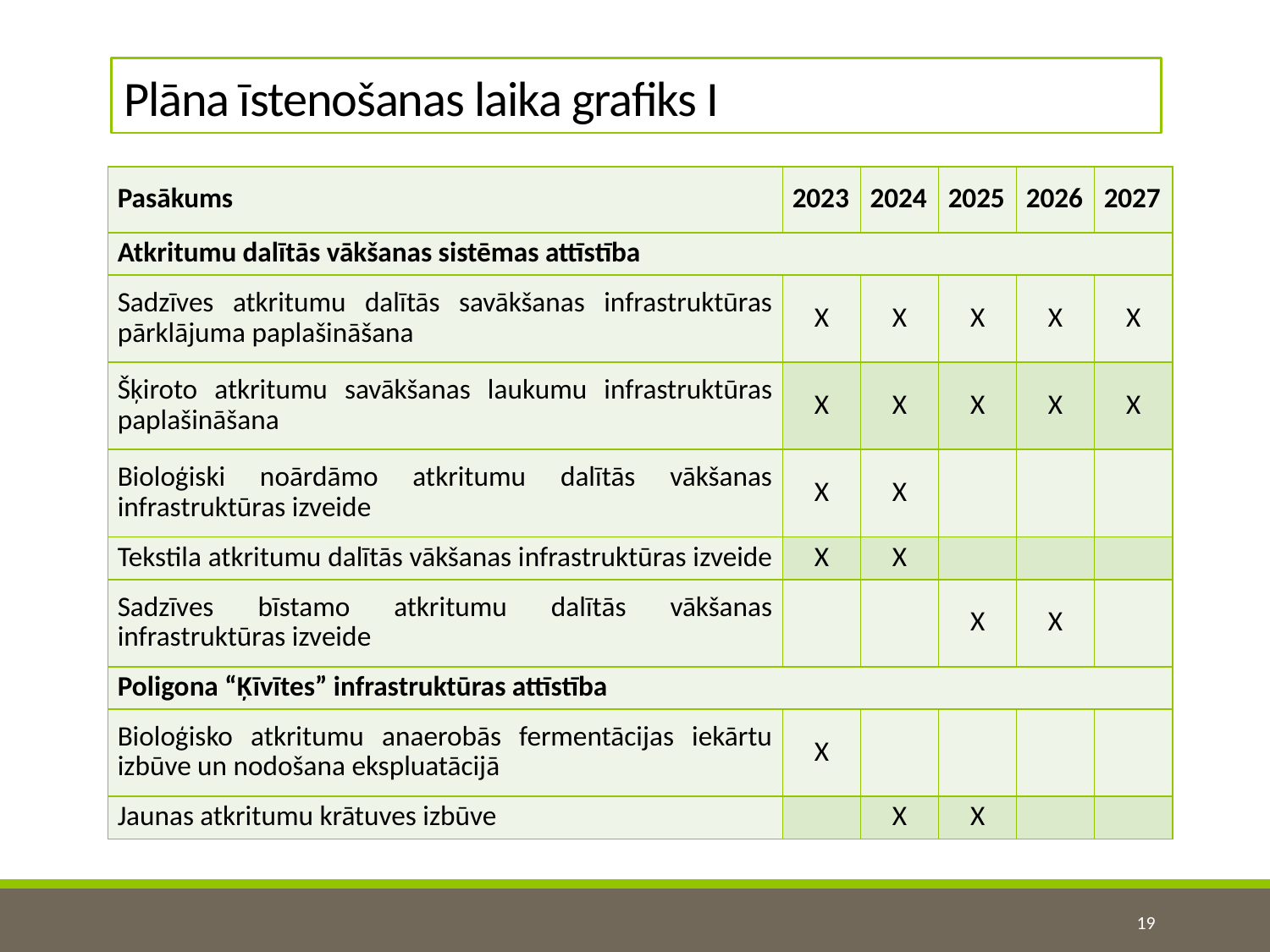

# Plāna īstenošanas laika grafiks I
| Pasākums | 2023 | 2024 | 2025 | 2026 | 2027 |
| --- | --- | --- | --- | --- | --- |
| Atkritumu dalītās vākšanas sistēmas attīstība |  |  |  |  |  |
| Sadzīves atkritumu dalītās savākšanas infrastruktūras pārklājuma paplašināšana | X | X | X | X | X |
| Šķiroto atkritumu savākšanas laukumu infrastruktūras paplašināšana | X | X | X | X | X |
| Bioloģiski noārdāmo atkritumu dalītās vākšanas infrastruktūras izveide | X | X |  |  |  |
| Tekstila atkritumu dalītās vākšanas infrastruktūras izveide | X | X |  |  |  |
| Sadzīves bīstamo atkritumu dalītās vākšanas infrastruktūras izveide |  |  | X | X |  |
| Poligona “Ķīvītes” infrastruktūras attīstība |  |  |  |  |  |
| Bioloģisko atkritumu anaerobās fermentācijas iekārtu izbūve un nodošana ekspluatācijā | X |  |  |  |  |
| Jaunas atkritumu krātuves izbūve |  | X | X |  |  |

19